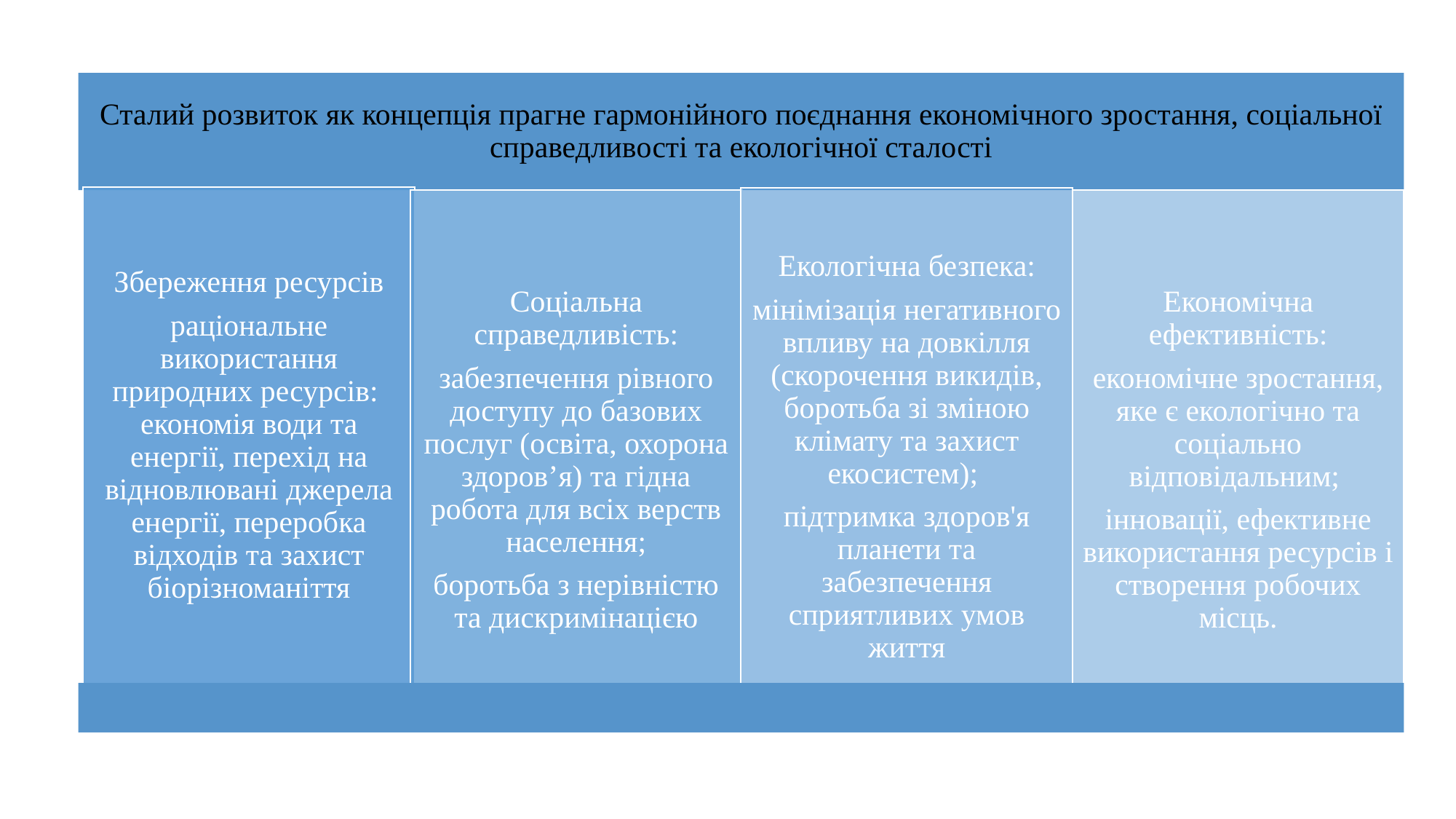

Сталий розвиток як концепція прагне гармонійного поєднання економічного зростання, соціальної справедливості та екологічної сталості
Збереження ресурсів
раціональне використання природних ресурсів:  економія води та енергії, перехід на відновлювані джерела енергії, переробка відходів та захист біорізноманіття

Соціальна справедливість:
забезпечення рівного доступу до базових послуг (освіта, охорона здоров’я) та гідна робота для всіх верств населення;
боротьба з нерівністю та дискримінацією
Екологічна безпека:
мінімізація негативного впливу на довкілля (скорочення викидів, боротьба зі зміною клімату та захист екосистем);
підтримка здоров'я планети та забезпечення сприятливих умов життя
Економічна ефективність:
економічне зростання, яке є екологічно та соціально відповідальним;
інновації, ефективне використання ресурсів і створення робочих місць.